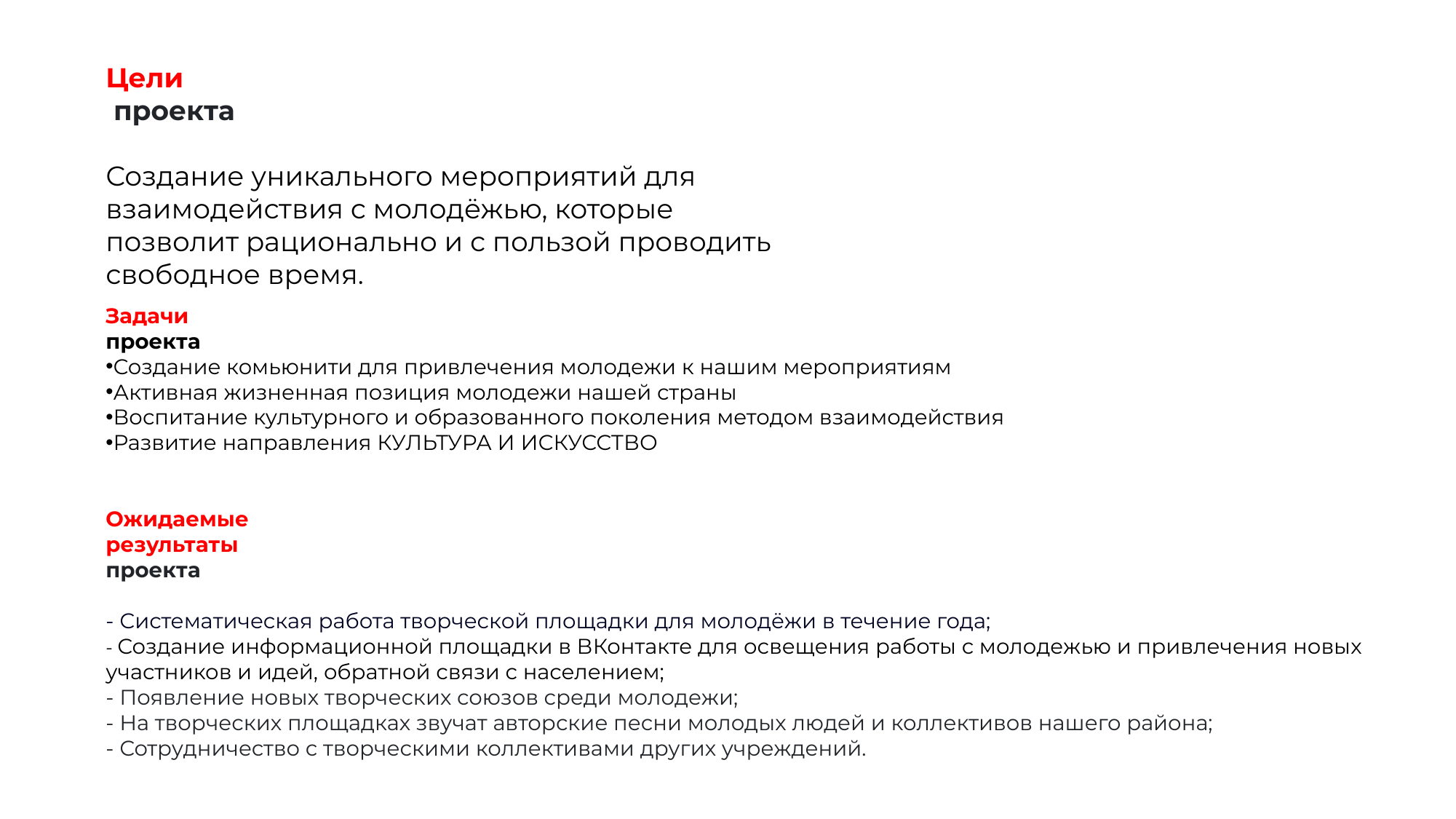

Цели
 проекта
Создание уникального мероприятий для взаимодействия с молодёжью, которые позволит рационально и с пользой проводить свободное время.

Задачи
проекта
Создание комьюнити для привлечения молодежи к нашим мероприятиям
Активная жизненная позиция молодежи нашей страны
Воспитание культурного и образованного поколения методом взаимодействия
Развитие направления КУЛЬТУРА И ИСКУССТВО

Ожидаемые
результаты
проекта
- Систематическая работа творческой площадки для молодёжи в течение года;
- Создание информационной площадки в ВКонтакте для освещения работы с молодежью и привлечения новых участников и идей, обратной связи с населением;
- Появление новых творческих союзов среди молодежи;
- На творческих площадках звучат авторские песни молодых людей и коллективов нашего района;
- Сотрудничество с творческими коллективами других учреждений.